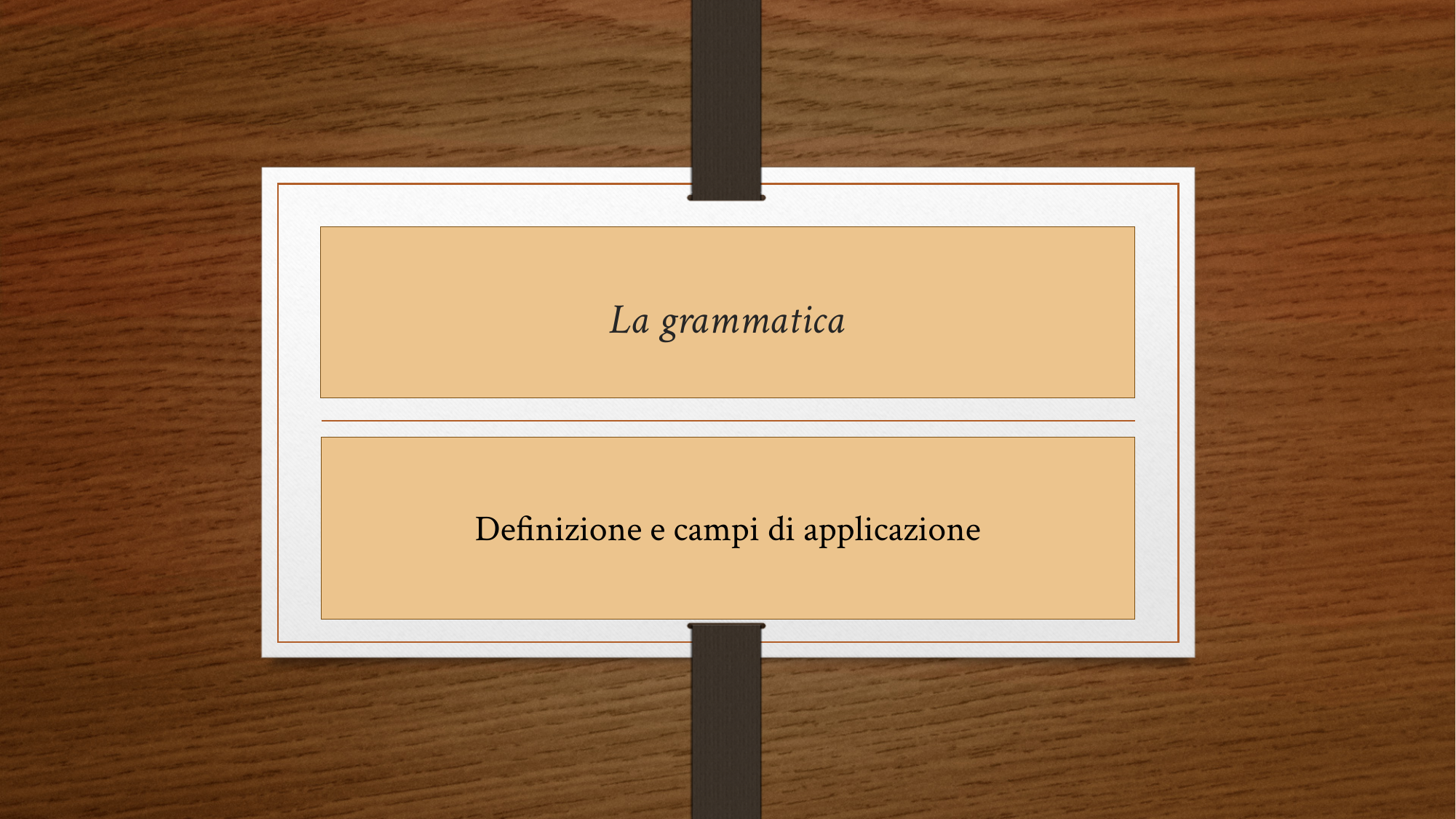

# La grammatica

Definizione e campi di applicazione